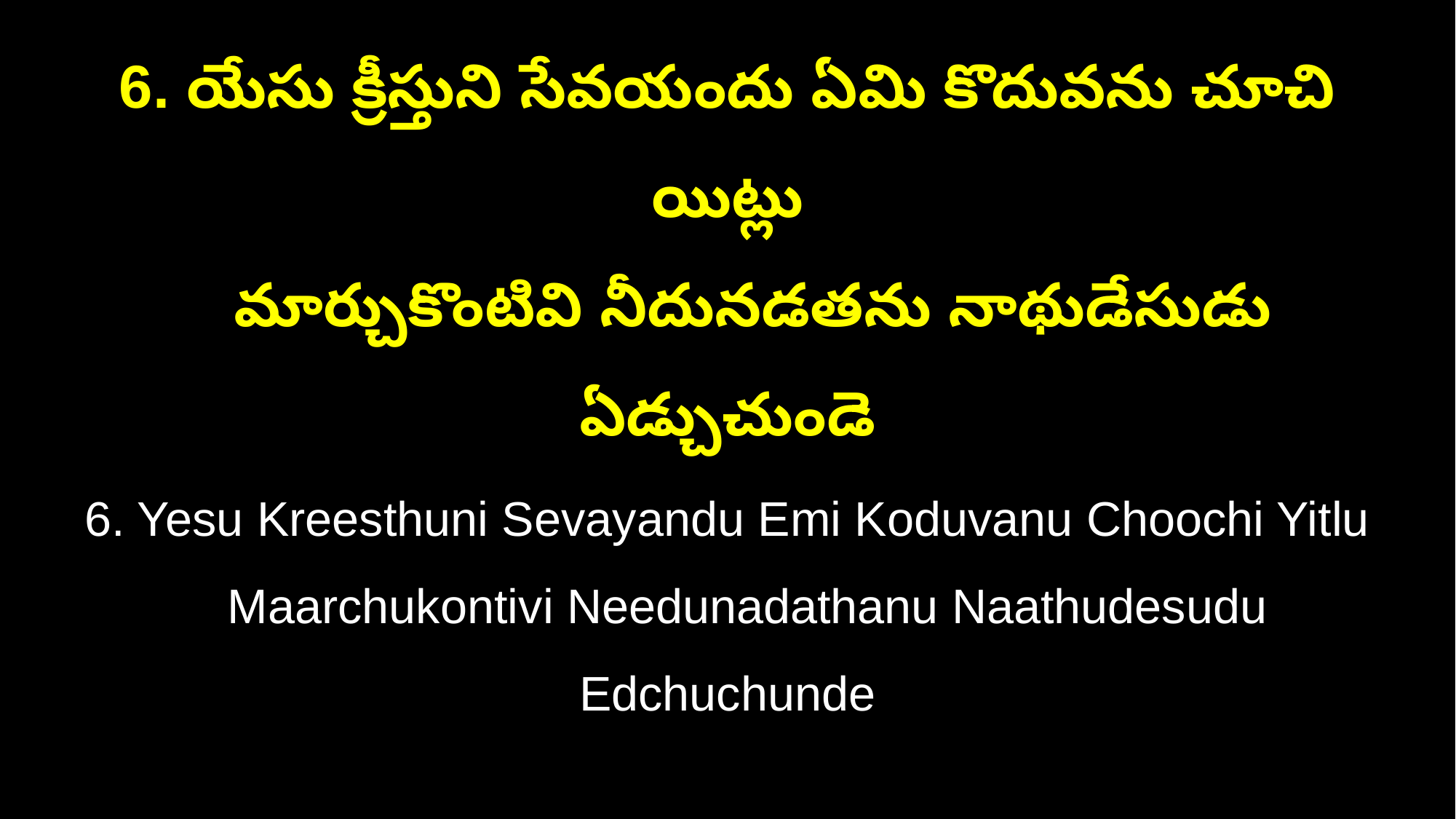

6. యేసు క్రీస్తుని సేవయందు ఏమి కొదువను చూచి యిట్లు
   మార్చుకొంటివి నీదునడతను నాథుడేసుడు ఏడ్చుచుండె
6. Yesu Kreesthuni Sevayandu Emi Koduvanu Choochi Yitlu
   Maarchukontivi Needunadathanu Naathudesudu Edchuchunde